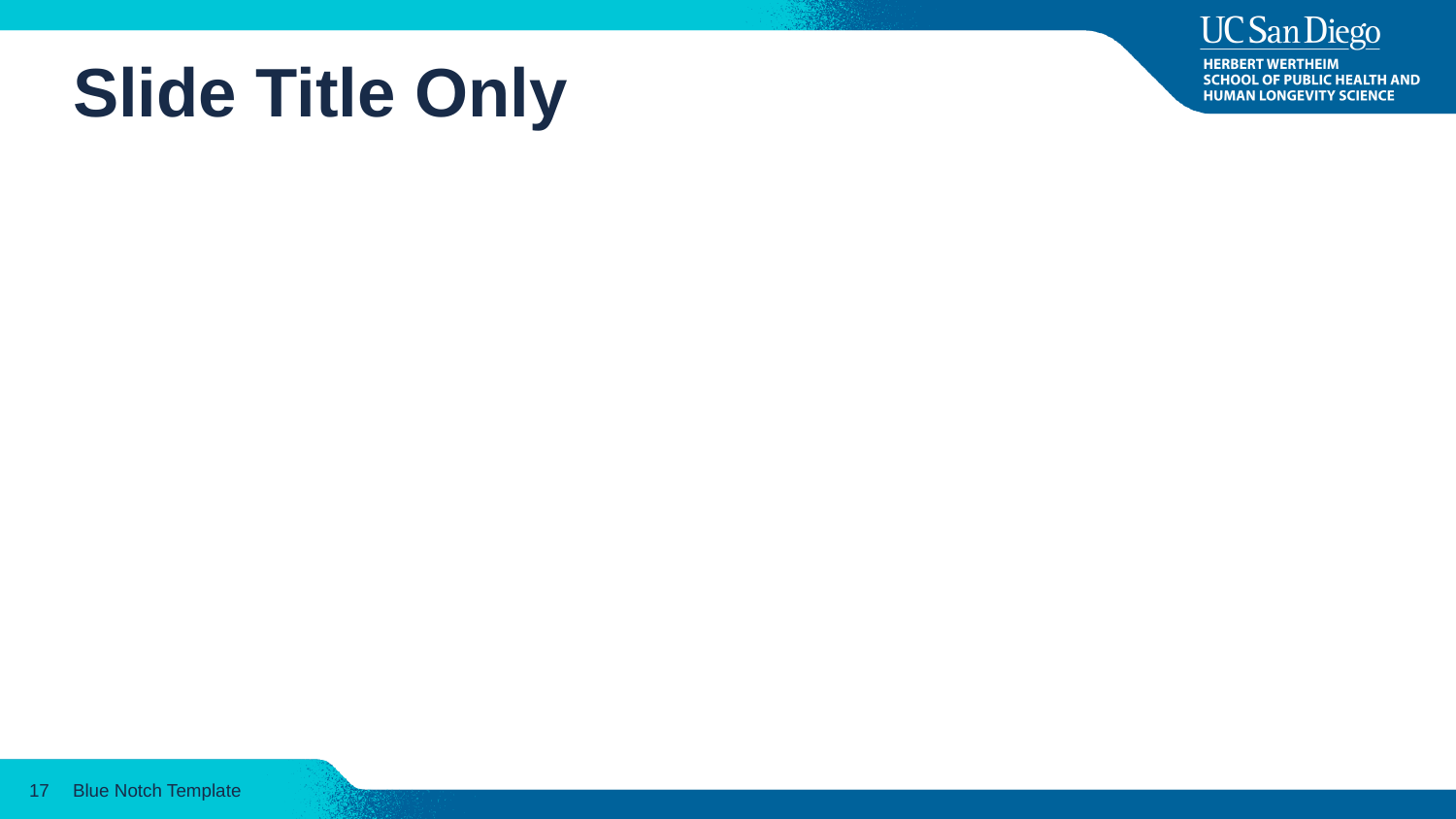

# Slide Title Only
17
Blue Notch Template